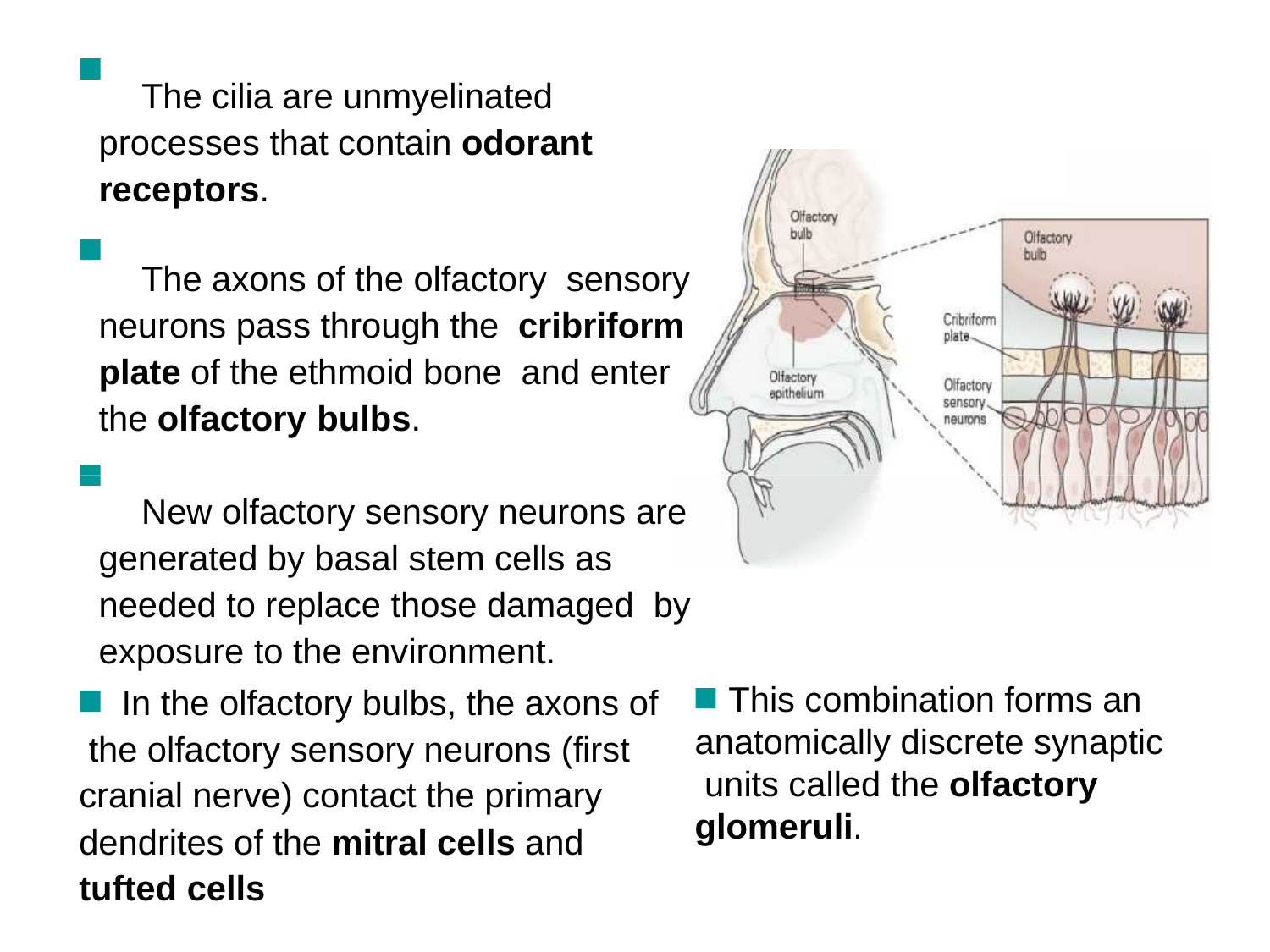

The cilia are unmyelinated  processes that contain odorant  receptors.

The axons of the olfactory  sensory neurons pass through the  cribriform plate of the ethmoid bone  and enter the olfactory bulbs.

New olfactory sensory neurons are generated by basal stem cells as  needed to replace those damaged  by exposure to the environment.

In the olfactory bulbs, the axons of  the olfactory sensory neurons (first  cranial nerve) contact the primary  dendrites of the mitral cells and  tufted cells
This combination forms an  anatomically discrete synaptic  units called the olfactory  glomeruli.